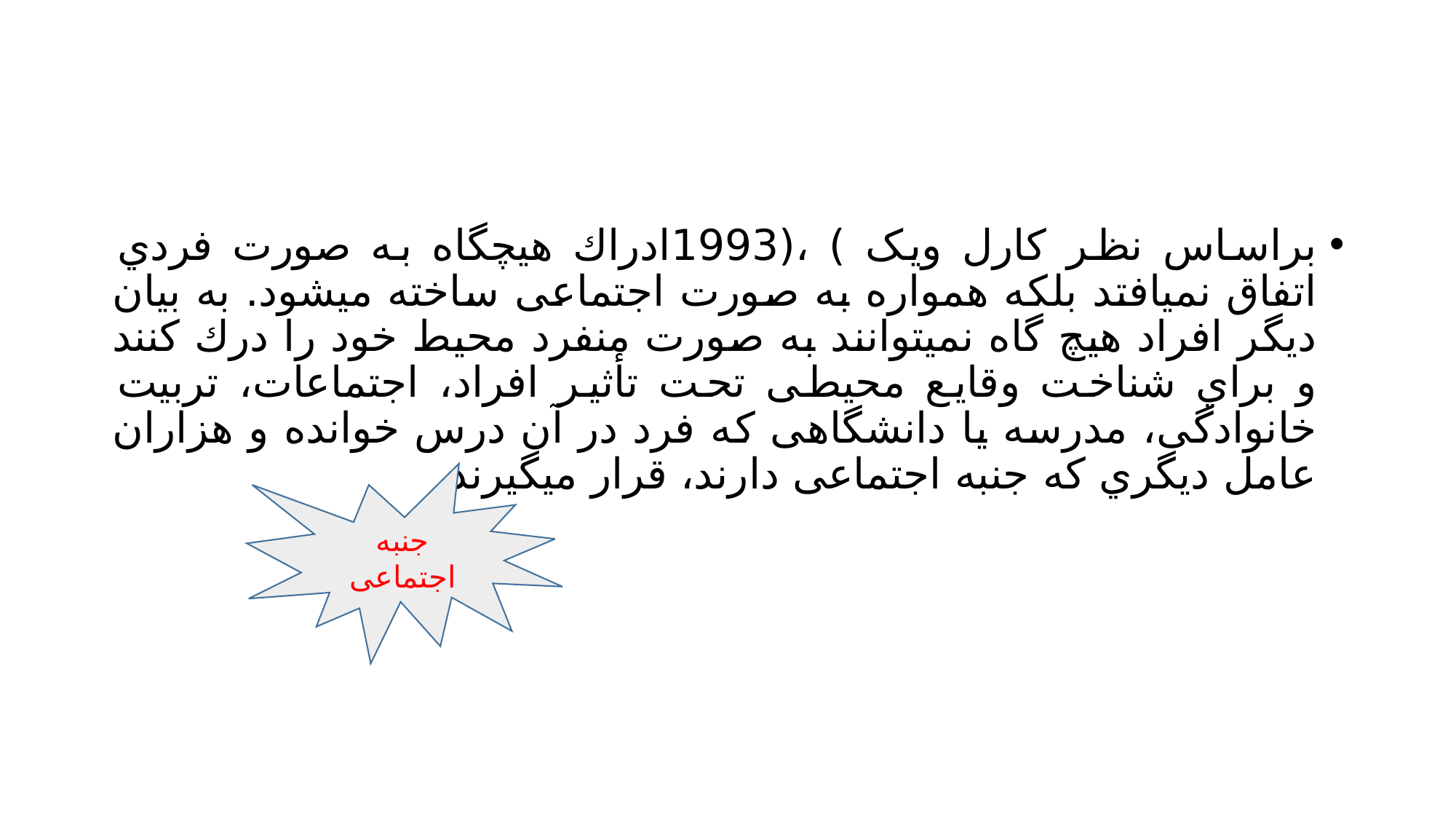

#
براساس نظر کارل ویک ) ،(1993ادراك هیچگاه به صورت فردي اتفاق نمیافتد بلکه همواره به صورت اجتماعی ساخته میشود. به بیان دیگر افراد هیچ گاه نمیتوانند به صورت منفرد محیط خود را درك کنند و براي شناخت وقایع محیطی تحت تأثیر افراد، اجتماعات، تربیت خانوادگی، مدرسه یا دانشگاهی که فرد در آن درس خوانده و هزاران عامل دیگري که جنبه اجتماعی دارند، قرار میگیرند.

جنبه اجتماعی